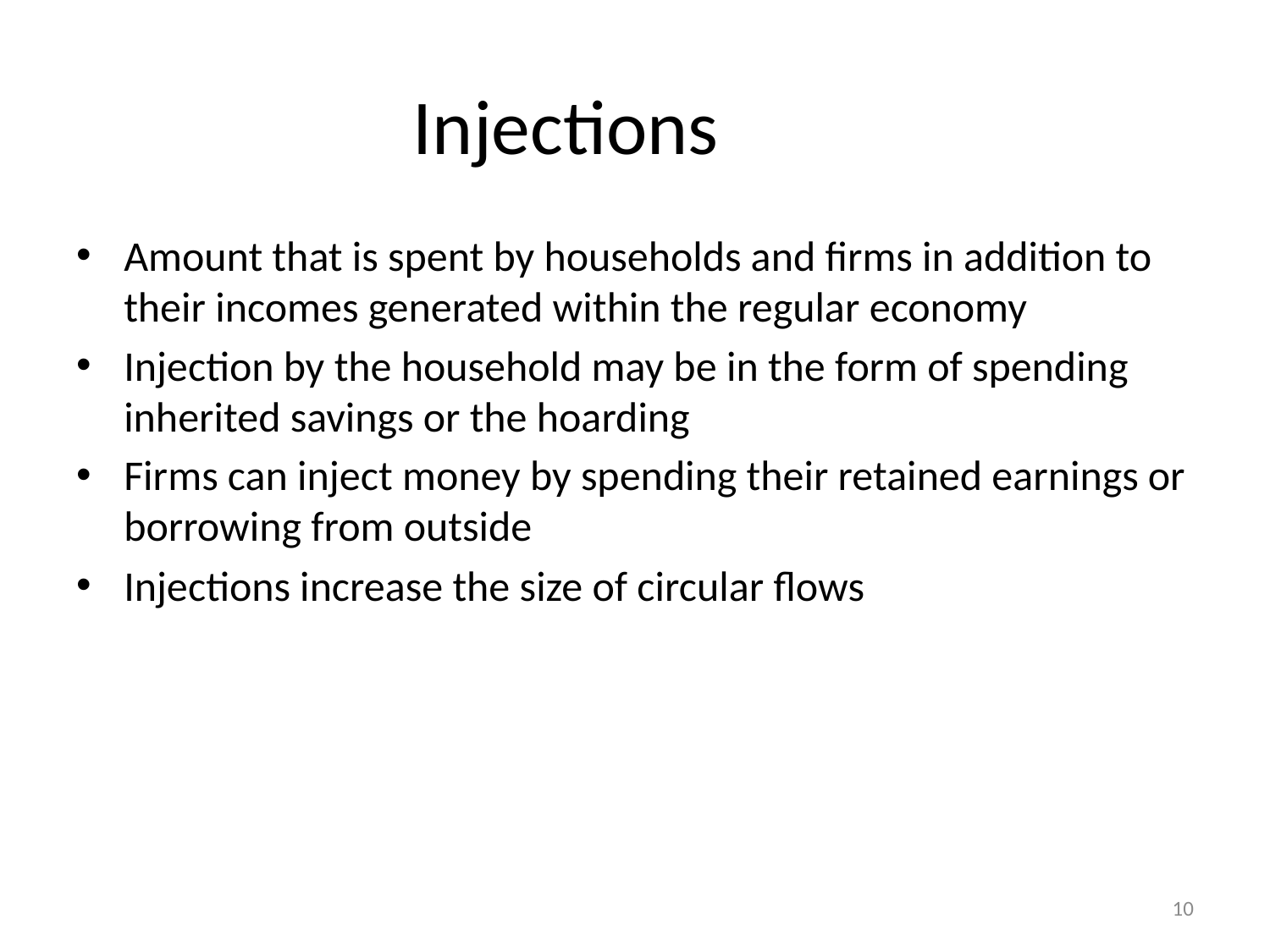

# Injections
Amount that is spent by households and firms in addition to their incomes generated within the regular economy
Injection by the household may be in the form of spending inherited savings or the hoarding
Firms can inject money by spending their retained earnings or borrowing from outside
Injections increase the size of circular flows

10